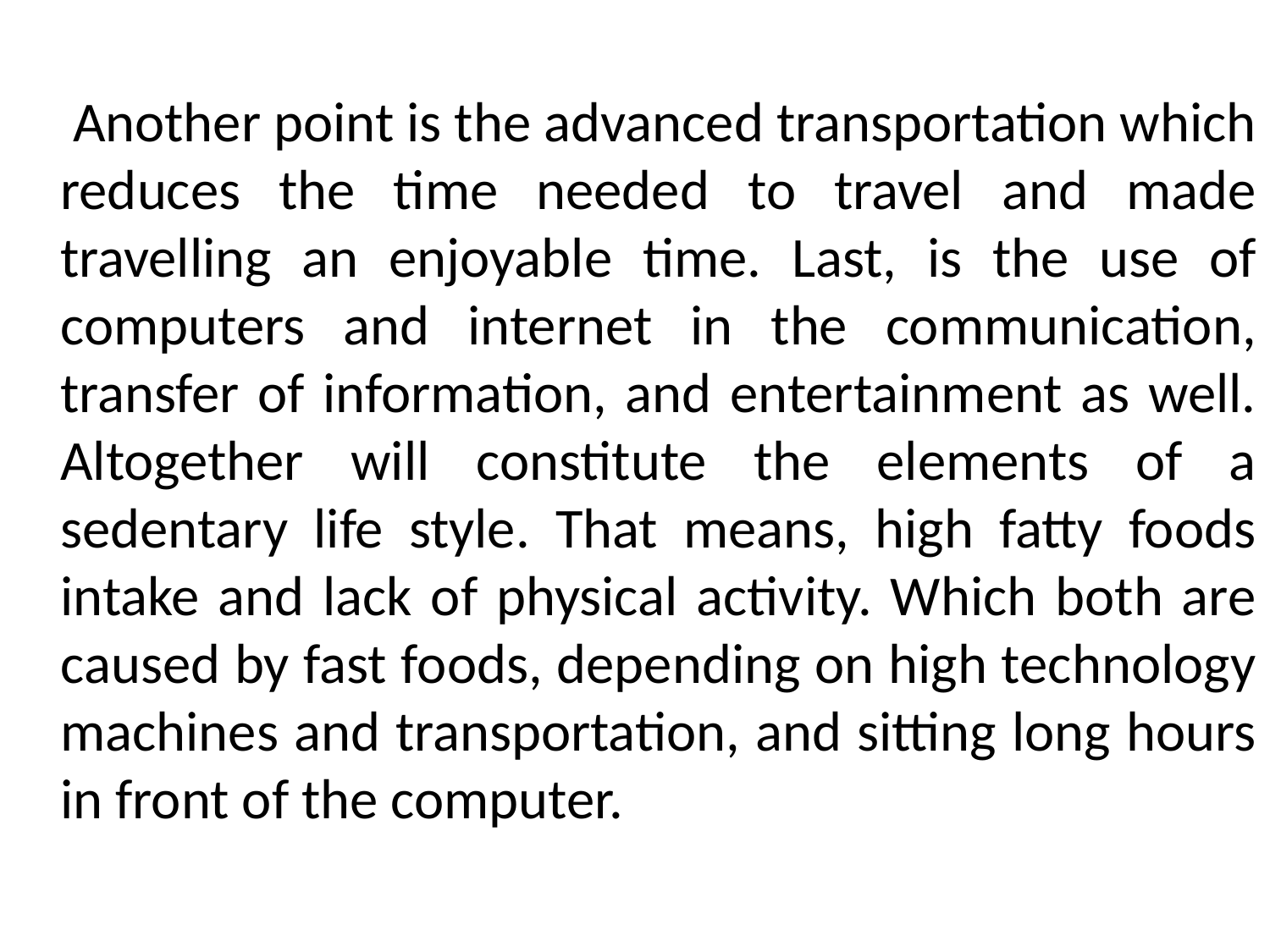

Another point is the advanced transportation which reduces the time needed to travel and made travelling an enjoyable time. Last, is the use of computers and internet in the communication, transfer of information, and entertainment as well. Altogether will constitute the elements of a sedentary life style. That means, high fatty foods intake and lack of physical activity. Which both are caused by fast foods, depending on high technology machines and transportation, and sitting long hours in front of the computer.